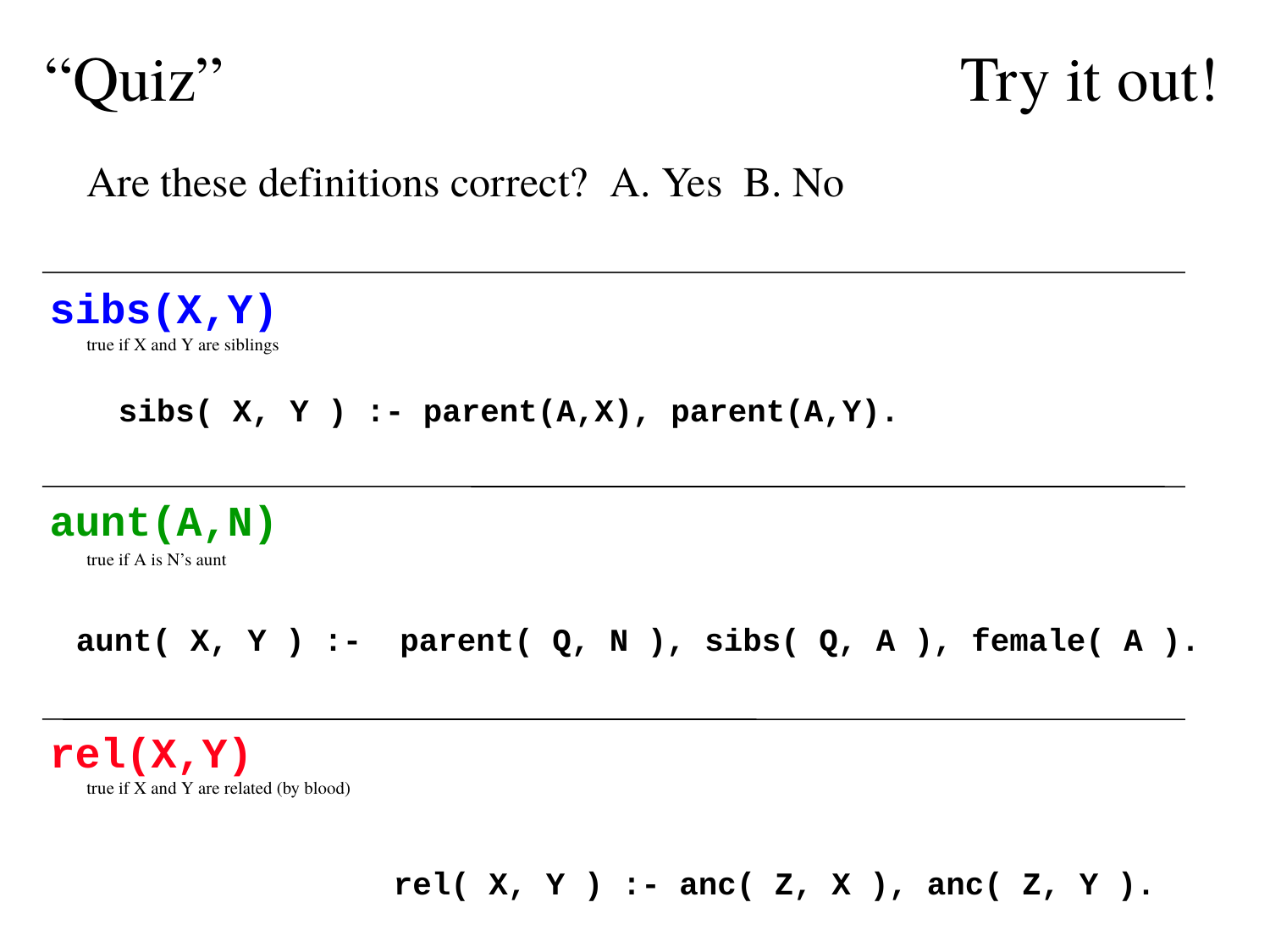

“Quiz”
Try it out!
Are these definitions correct?  A. Yes  B. No

sibs(X,Y)
true if X and Y are siblings
sibs( X, Y ) :- parent(A,X), parent(A,Y).

aunt(A,N)
true if A is N’s aunt
aunt( X, Y ) :-  parent( Q, N ), sibs( Q, A ), female( A ).
rel(X,Y)

true if X and Y are related (by blood)
rel( X, Y ) :- anc( Z, X ), anc( Z, Y ).